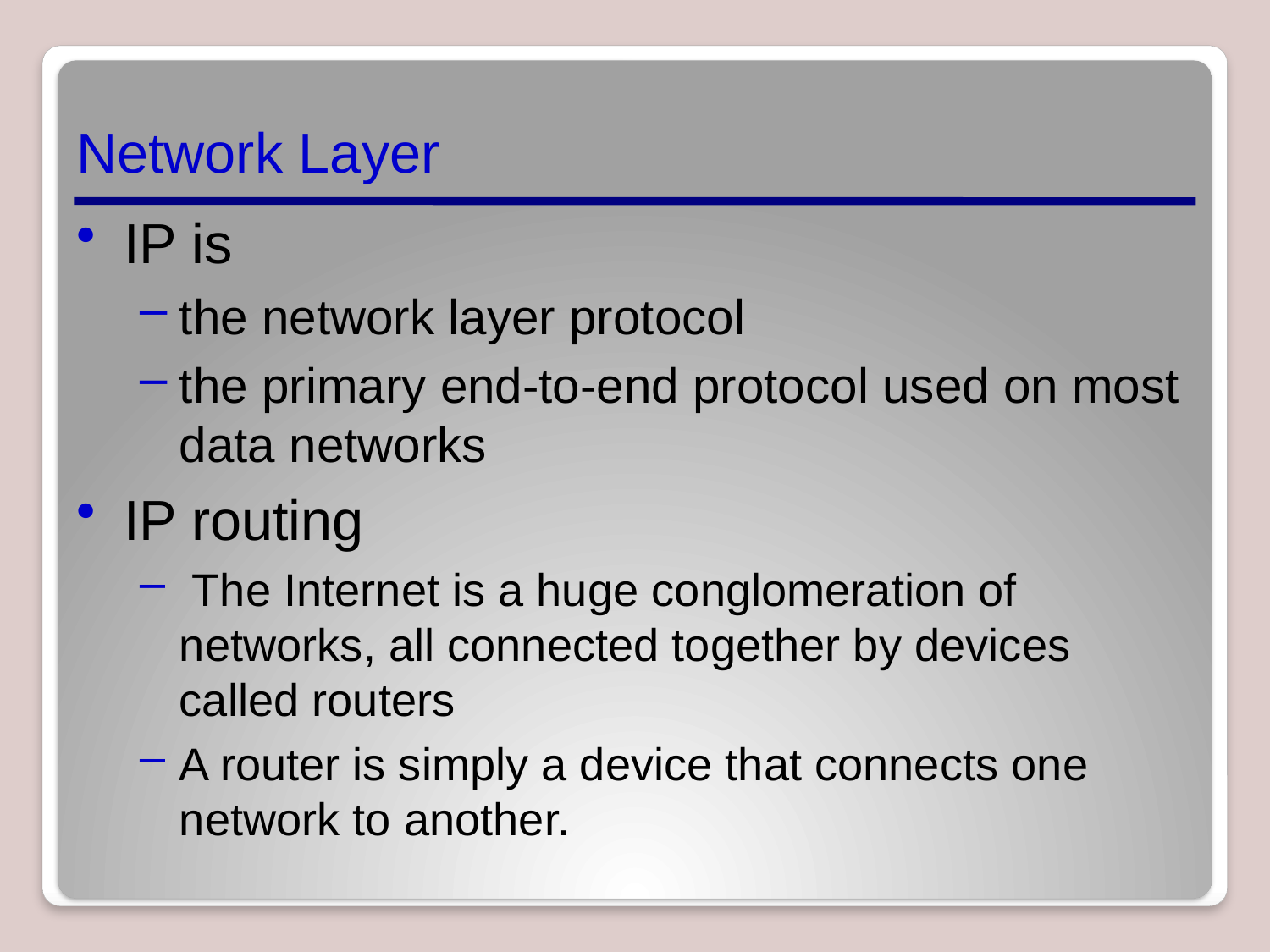

# Network Layer
IP is
the network layer protocol
the primary end-to-end protocol used on most data networks
IP routing
 The Internet is a huge conglomeration of networks, all connected together by devices called routers
A router is simply a device that connects one network to another.